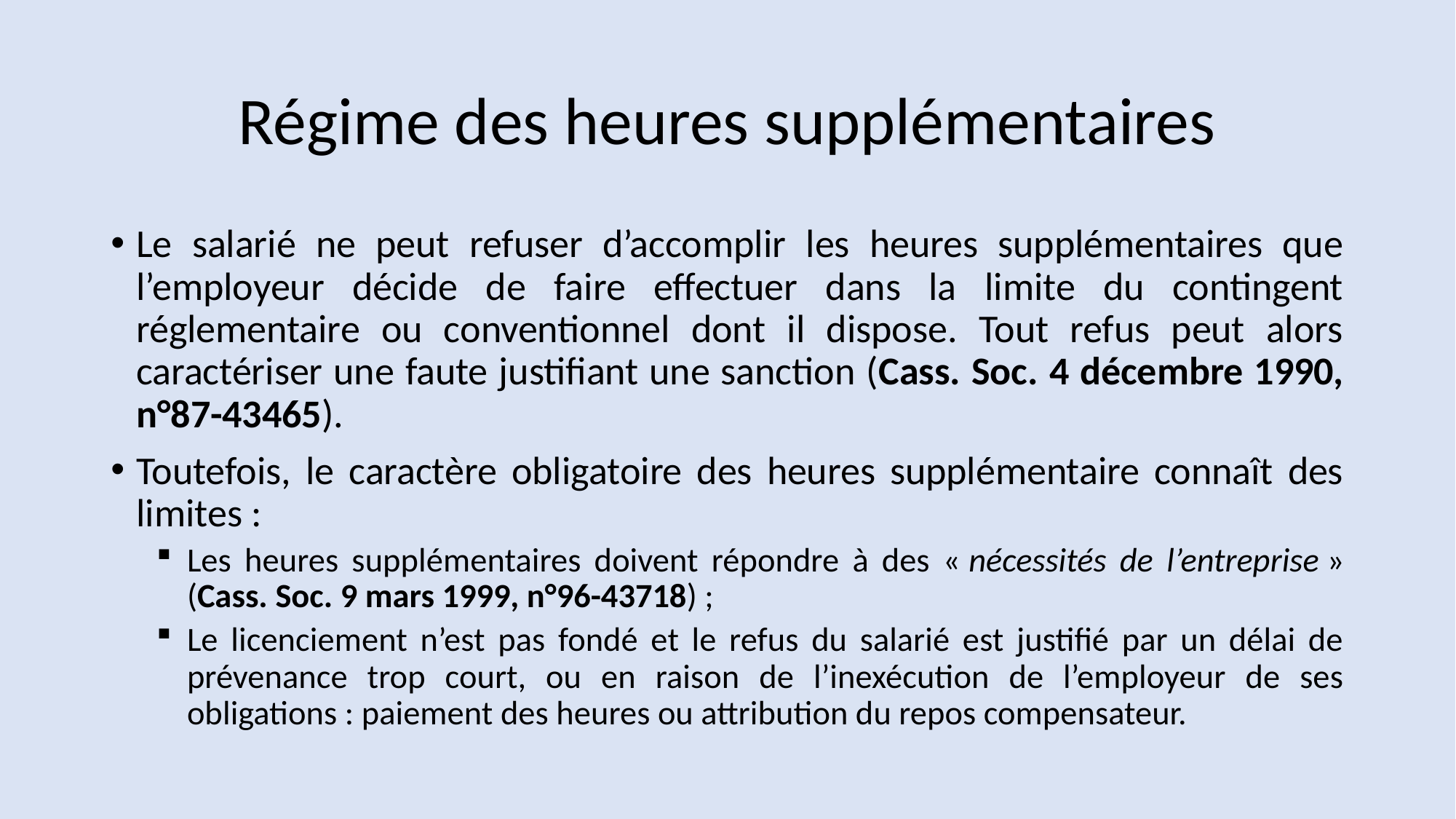

# Régime des heures supplémentaires
Le salarié ne peut refuser d’accomplir les heures supplémentaires que l’employeur décide de faire effectuer dans la limite du contingent réglementaire ou conventionnel dont il dispose. Tout refus peut alors caractériser une faute justifiant une sanction (Cass. Soc. 4 décembre 1990, n°87-43465).
Toutefois, le caractère obligatoire des heures supplémentaire connaît des limites :
Les heures supplémentaires doivent répondre à des « nécessités de l’entreprise » (Cass. Soc. 9 mars 1999, n°96-43718) ;
Le licenciement n’est pas fondé et le refus du salarié est justifié par un délai de prévenance trop court, ou en raison de l’inexécution de l’employeur de ses obligations : paiement des heures ou attribution du repos compensateur.